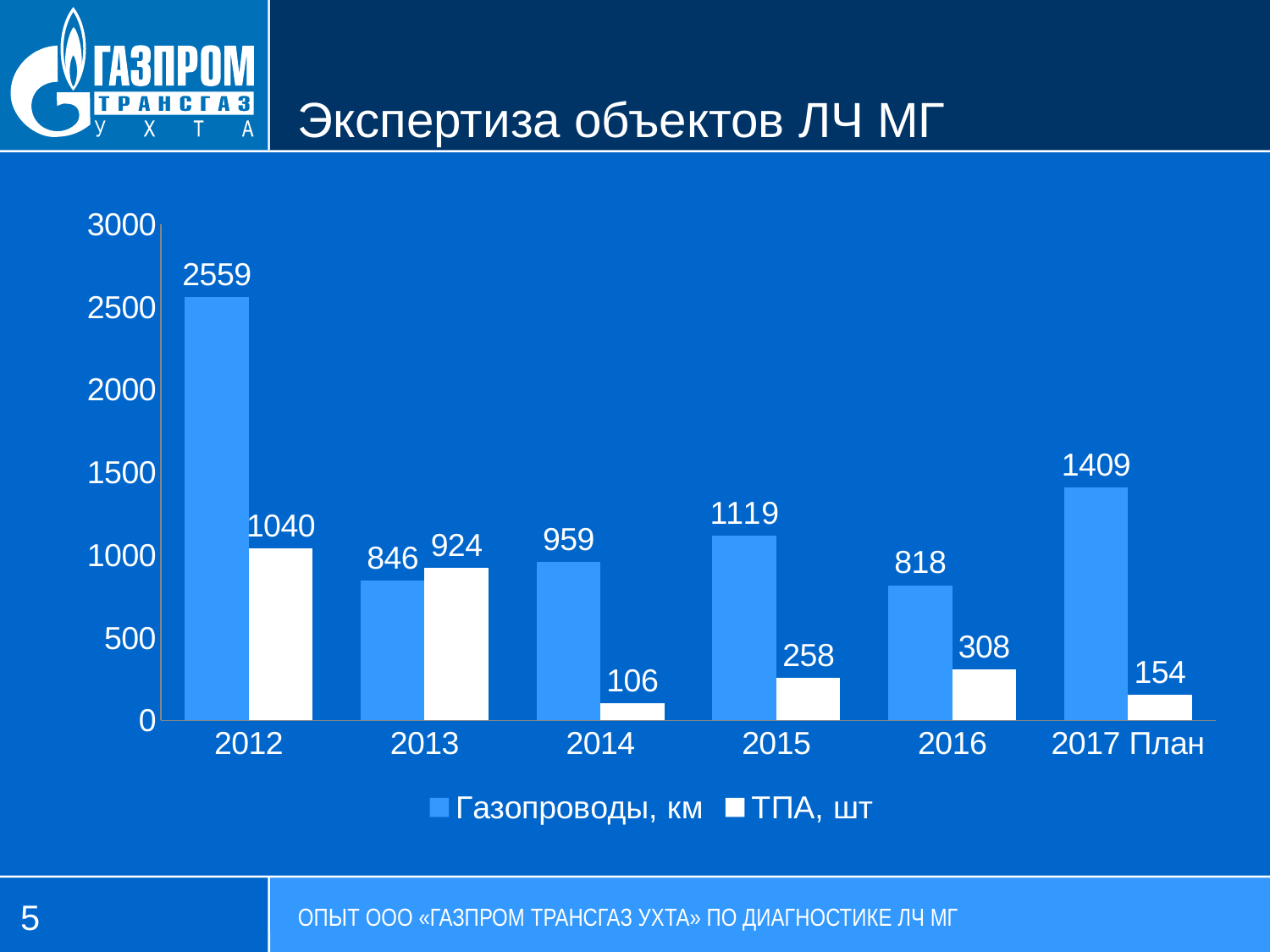

Экспертиза объектов ЛЧ МГ

### Chart

| Category | Газопроводы, км | ТПА, шт |
|---|---|---|
| 2012 | 2558.93 | 1040.0 |
| 2013 | 845.6 | 924.0 |
| 2014 | 958.8499999999998 | 106.0 |
| 2015 | 1119.3799999999999 | 258.0 |
| 2016 | 818.3 | 308.0 |
| 2017 План | 1409.0 | 154.0 |
5
ОПЫТ ООО «ГАЗПРОМ ТРАНСГАЗ УХТА» ПО ДИАГНОСТИКЕ ЛЧ МГ